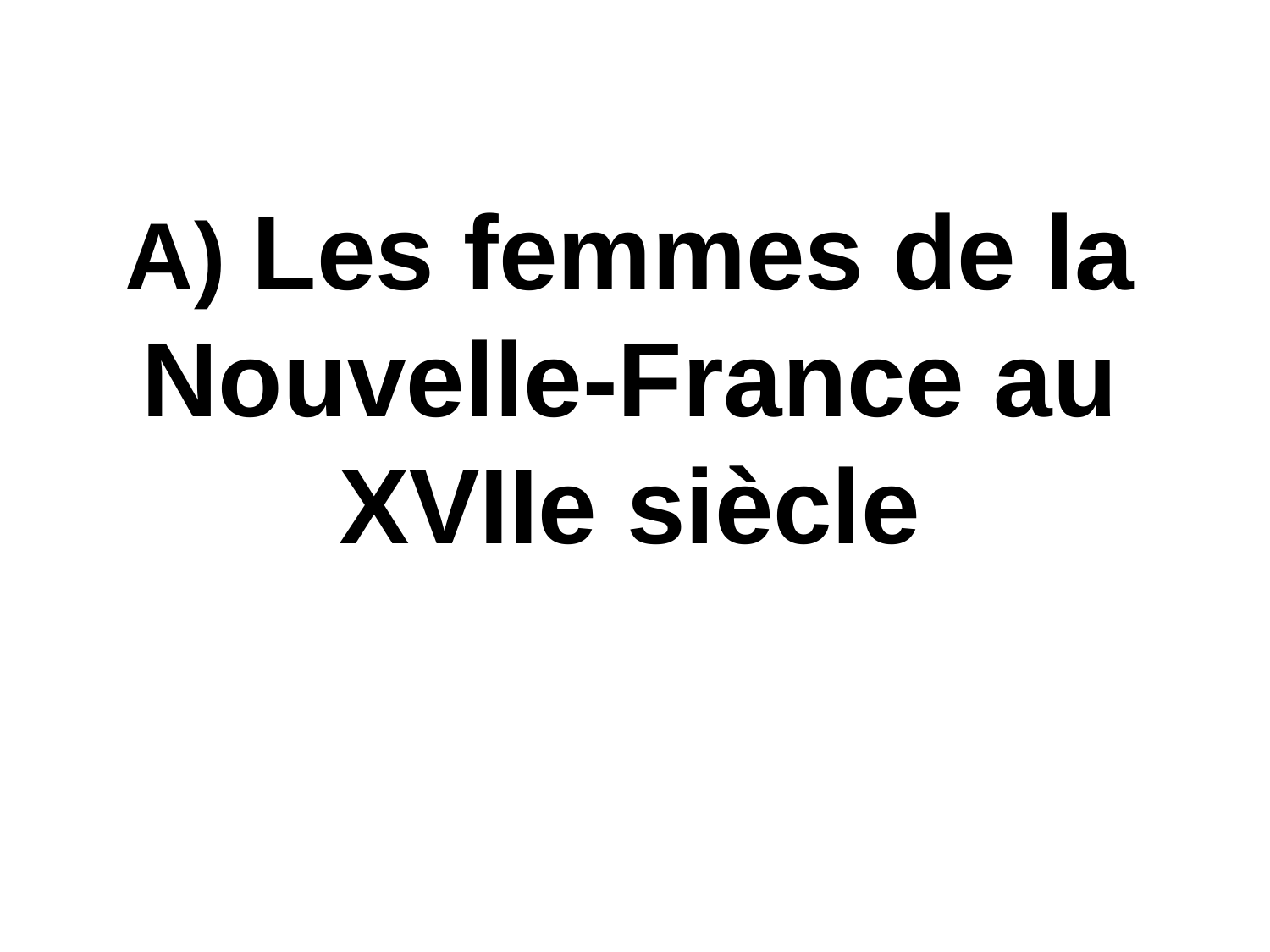

A) Les femmes de la Nouvelle-France au XVIIe siècle